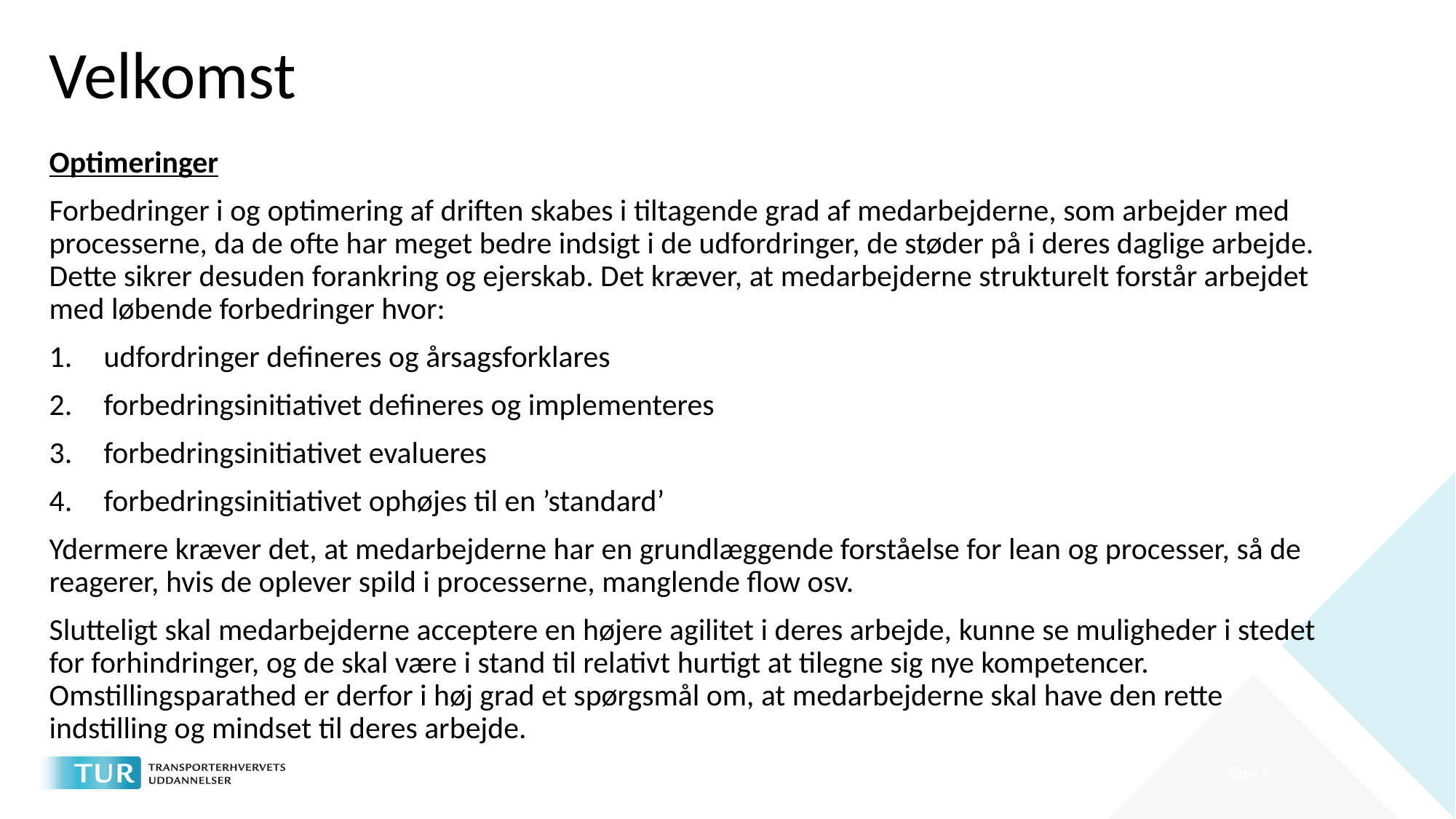

# Velkomst
Optimeringer
Forbedringer i og optimering af driften skabes i tiltagende grad af medarbejderne, som arbejder med processerne, da de ofte har meget bedre indsigt i de udfordringer, de støder på i deres daglige arbejde. Dette sikrer desuden forankring og ejerskab. Det kræver, at medarbejderne strukturelt forstår arbejdet med løbende forbedringer hvor:
udfordringer defineres og årsagsforklares
forbedringsinitiativet defineres og implementeres
forbedringsinitiativet evalueres
forbedringsinitiativet ophøjes til en ’standard’
Ydermere kræver det, at medarbejderne har en grundlæggende forståelse for lean og processer, så de reagerer, hvis de oplever spild i processerne, manglende flow osv.
Slutteligt skal medarbejderne acceptere en højere agilitet i deres arbejde, kunne se muligheder i stedet for forhindringer, og de skal være i stand til relativt hurtigt at tilegne sig nye kompetencer. Omstillingsparathed er derfor i høj grad et spørgsmål om, at medarbejderne skal have den rette indstilling og mindset til deres arbejde.